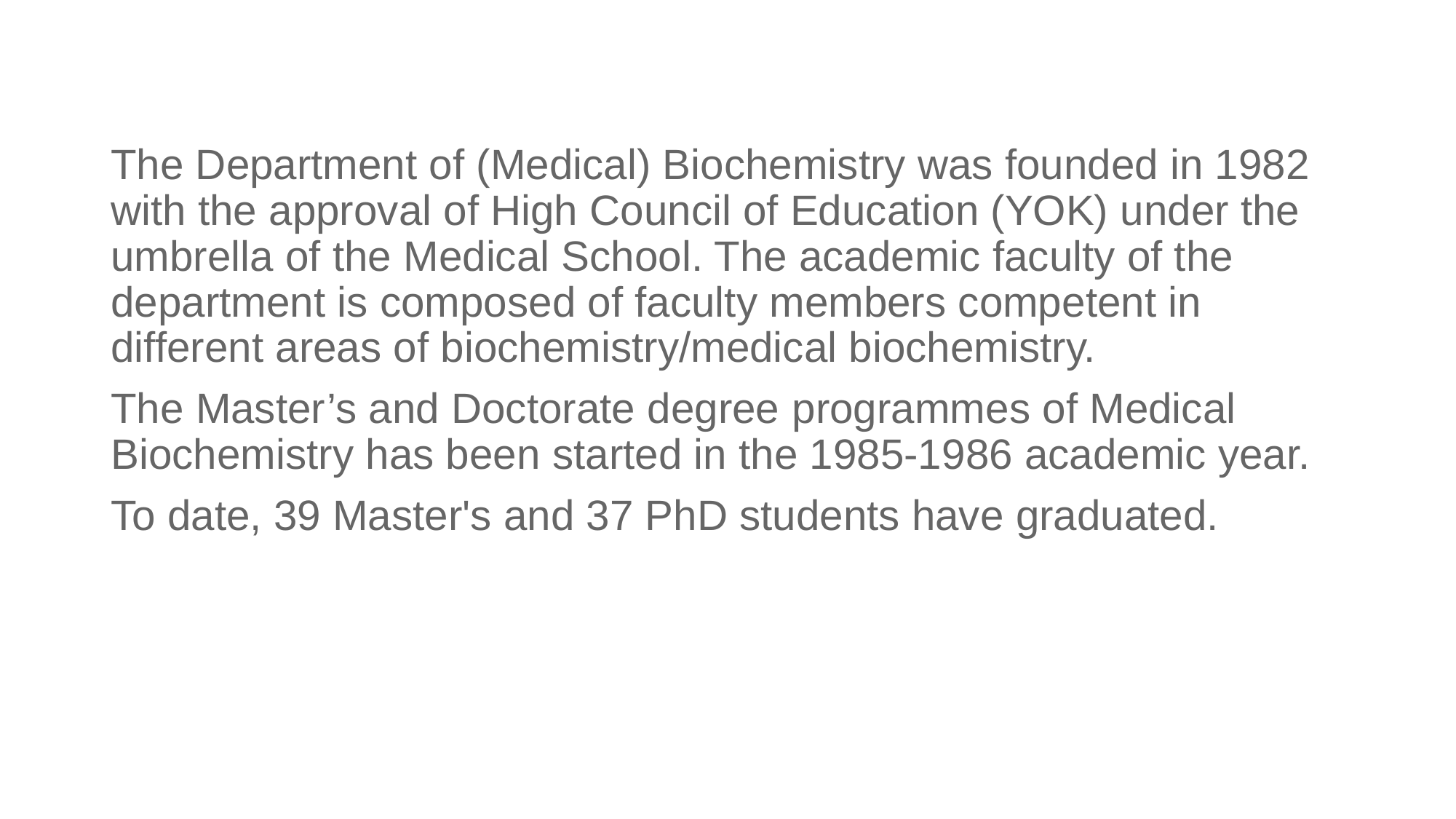

The Department of (Medical) Biochemistry was founded in 1982 with the approval of High Council of Education (YOK) under the umbrella of the Medical School. The academic faculty of the department is composed of faculty members competent in different areas of biochemistry/medical biochemistry.
The Master’s and Doctorate degree programmes of Medical Biochemistry has been started in the 1985-1986 academic year.
To date, 39 Master's and 37 PhD students have graduated.